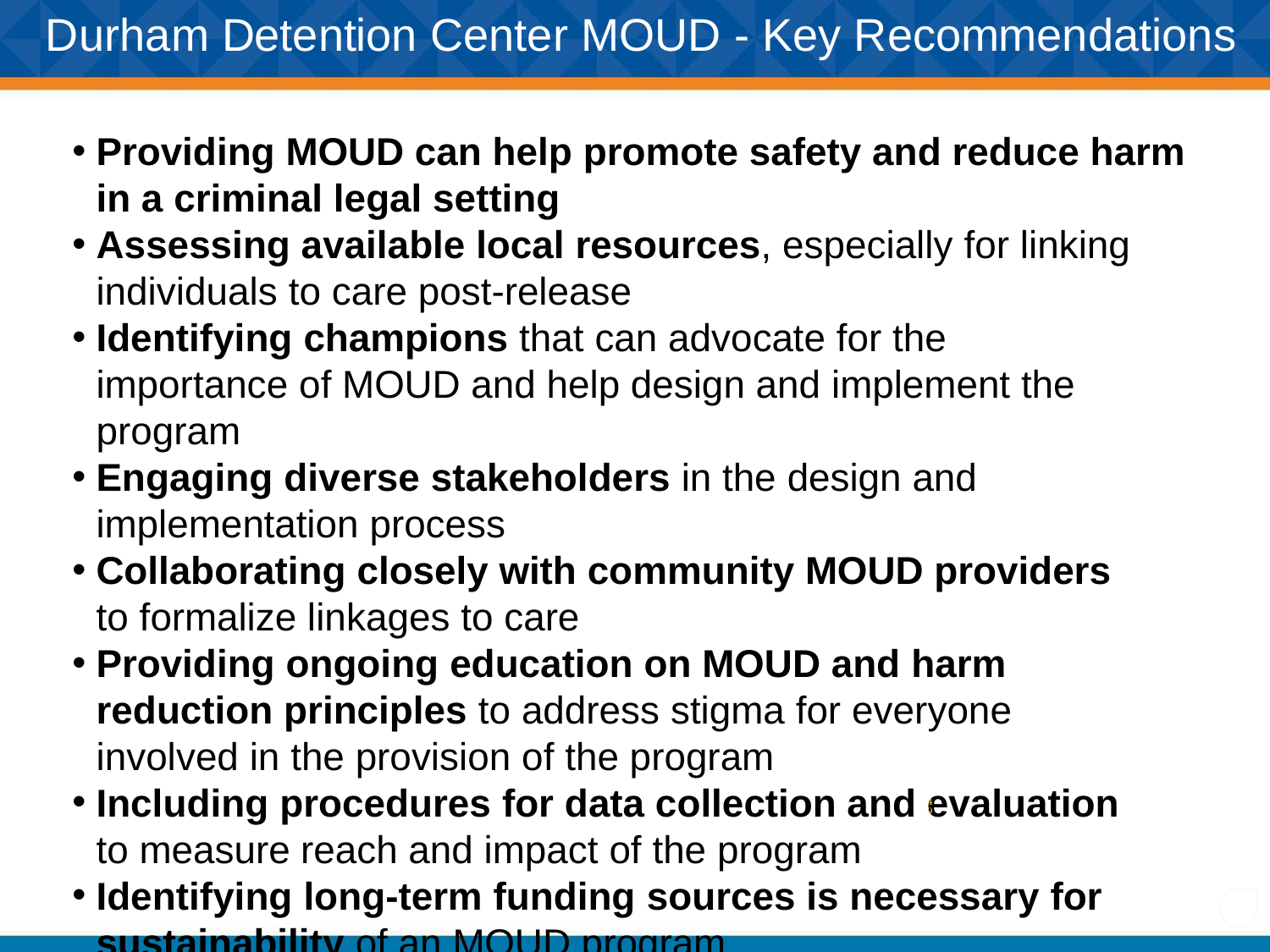

# Durham Detention Center MOUD - Key Recommendations
Providing MOUD can help promote safety and reduce harm in a criminal legal setting
Assessing available local resources, especially for linking individuals to care post-release
Identifying champions that can advocate for the importance of MOUD and help design and implement the program
Engaging diverse stakeholders in the design and implementation process
Collaborating closely with community MOUD providers to formalize linkages to care
Providing ongoing education on MOUD and harm reduction principles to address stigma for everyone involved in the provision of the program
Including procedures for data collection and evaluation to measure reach and impact of the program
Identifying long-term funding sources is necessary for sustainability of an MOUD program
49